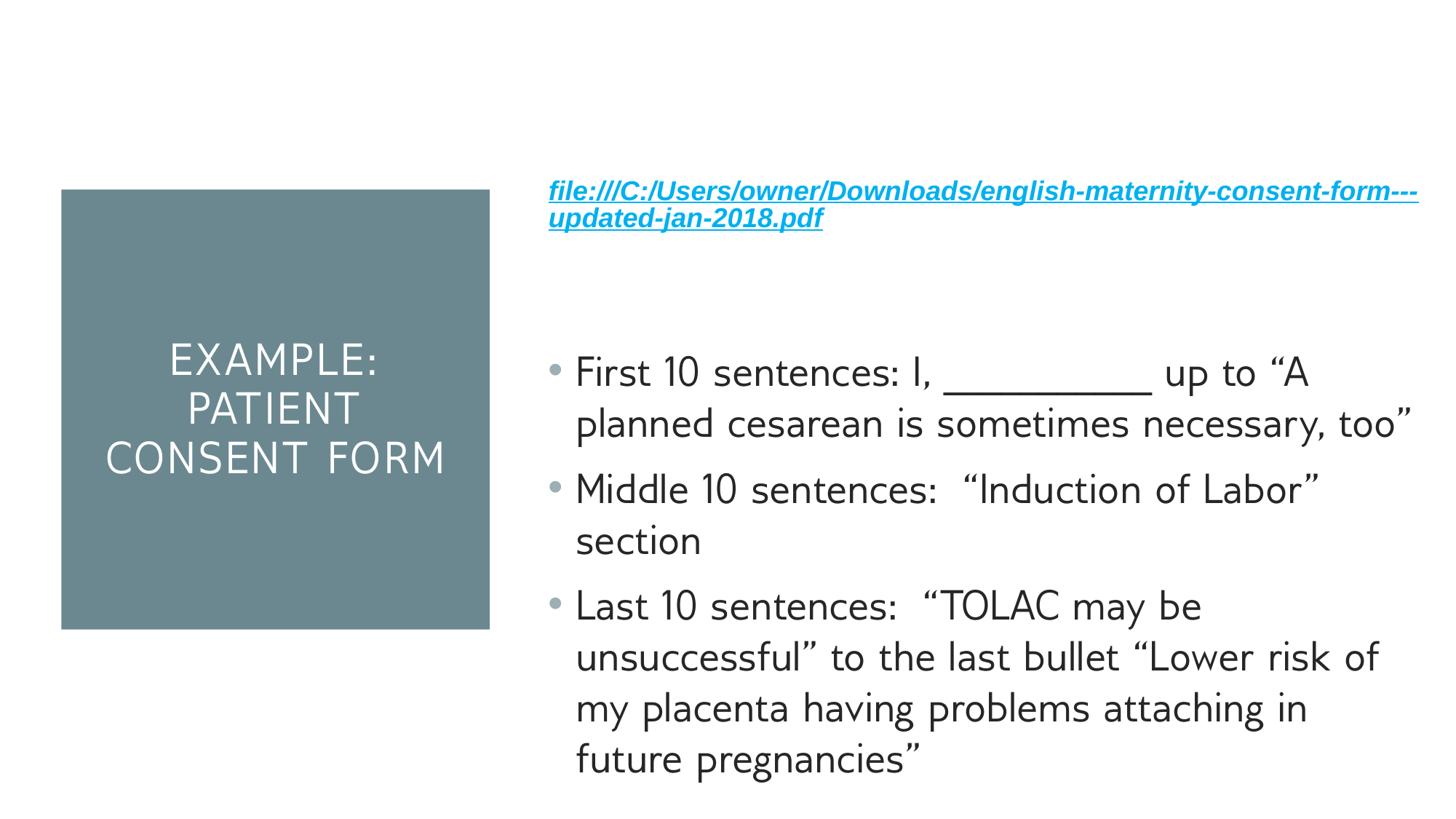

file:///C:/Users/owner/Downloads/english-maternity-consent-form---updated-jan-2018.pdf

First 10 sentences: I, ___________ up to “A planned cesarean is sometimes necessary, too”
Middle 10 sentences:  “Induction of Labor” section
Last 10 sentences:  “TOLAC may be unsuccessful” to the last bullet “Lower risk of my placenta having problems attaching in future pregnancies”

# Example: Patient Consent Form